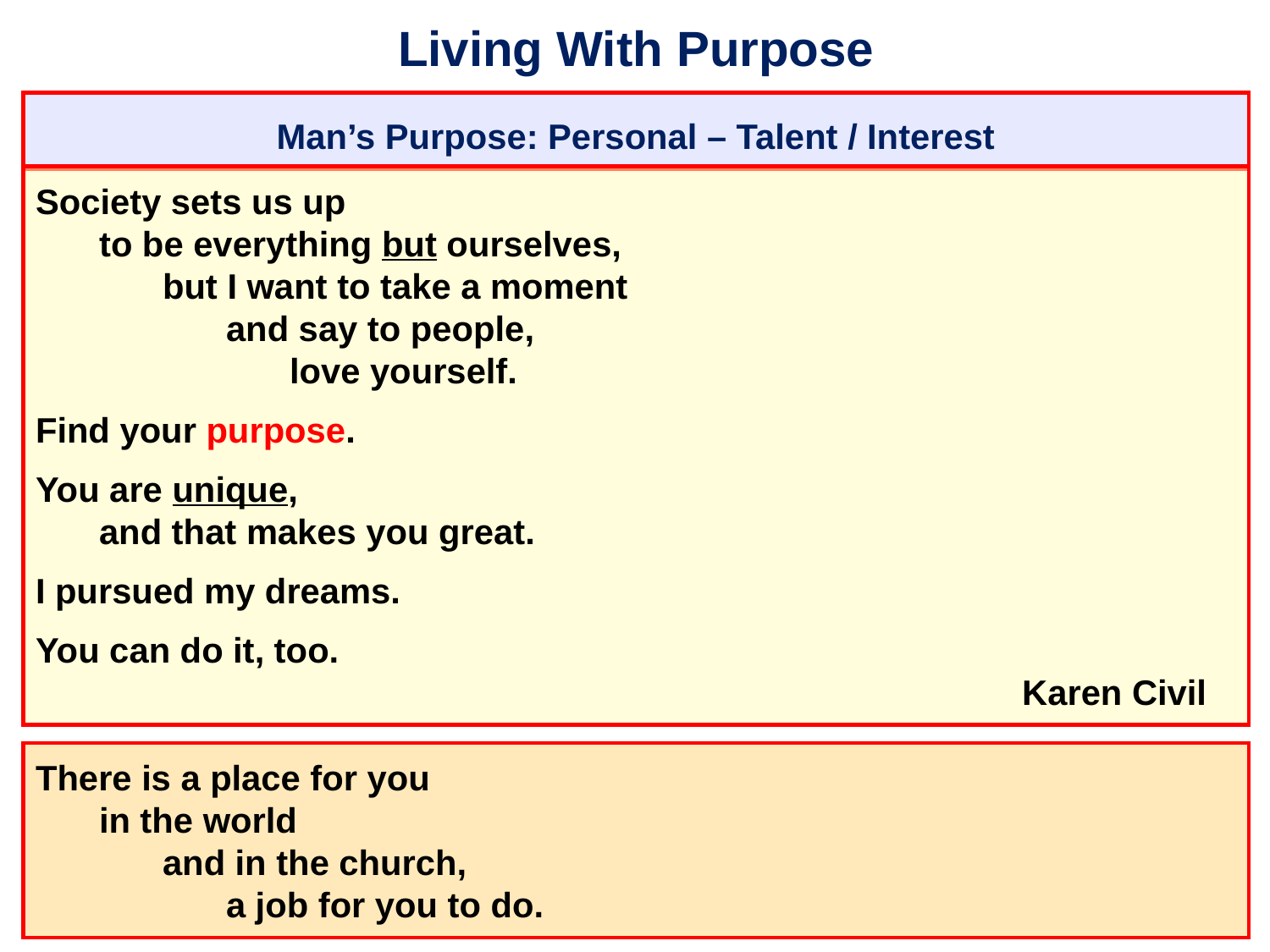

# Living With Purpose
Man’s Purpose: Personal – Talent / Interest
Society sets us up
	to be everything but ourselves,
		but I want to take a moment
			and say to people,
				love yourself.

Find your purpose.

You are unique,
	and that makes you great.

I pursued my dreams.

You can do it, too.
										          Karen Civil
There is a place for you
	in the world
		and in the church,
			a job for you to do.